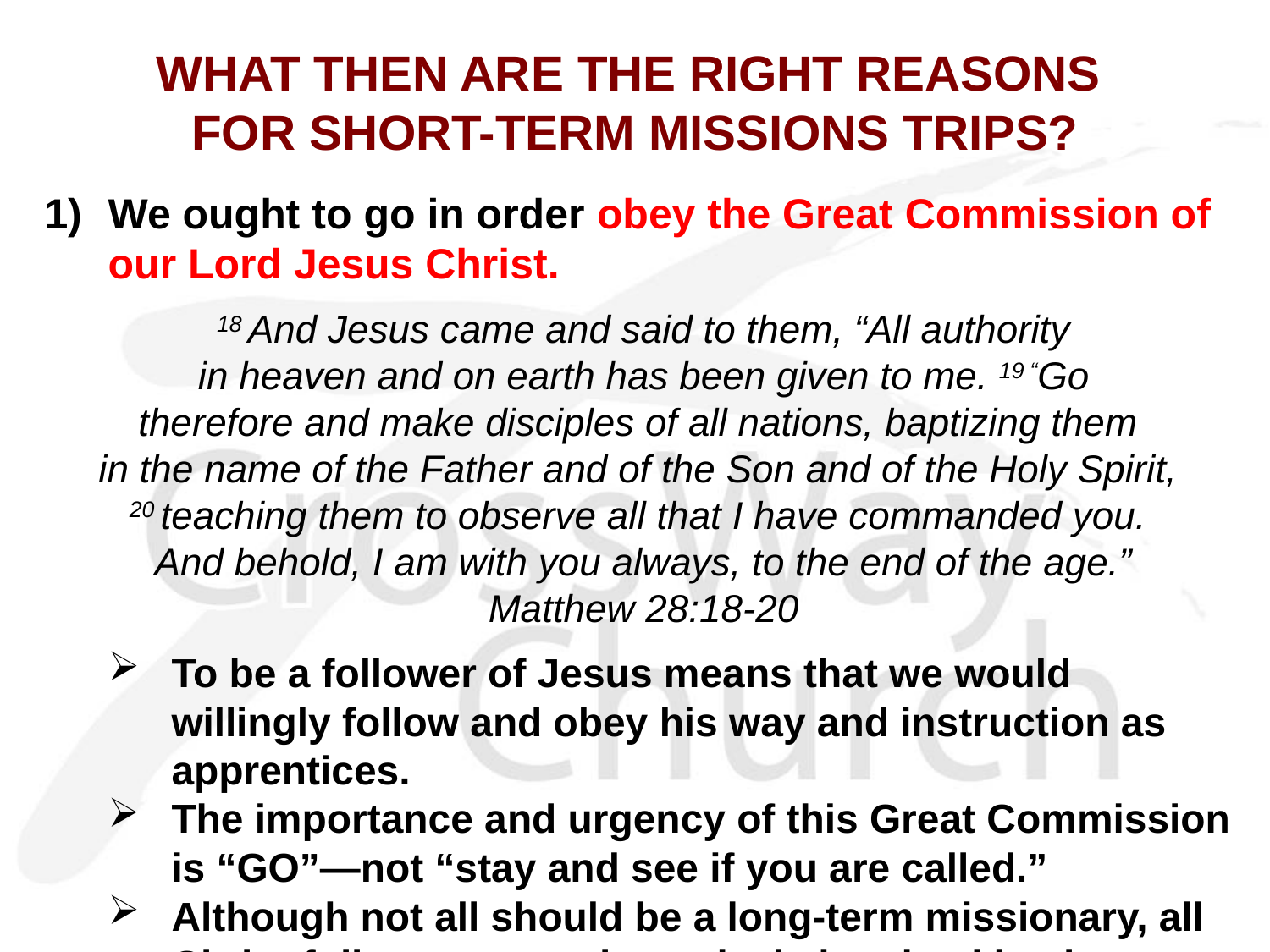

# WHAT THEN ARE THE RIGHT REASONS FOR SHORT-TERM MISSIONS TRIPS?
1)	We ought to go in order obey the Great Commission of our Lord Jesus Christ.
18 And Jesus came and said to them, “All authority
 in heaven and on earth has been given to me. 19 “Go
therefore and make disciples of all nations, baptizing them 
in the name of the Father and of the Son and of the Holy Spirit, 
20 teaching them to observe all that I have commanded you.
And behold, I am with you always, to the end of the age.”
Matthew 28:18-20

To be a follower of Jesus means that we would willingly follow and obey his way and instruction as apprentices.
The importance and urgency of this Great Commission is “GO”—not “stay and see if you are called.”
Although not all should be a long-term missionary, all Christ-followers must be actively involved in short-term missions.